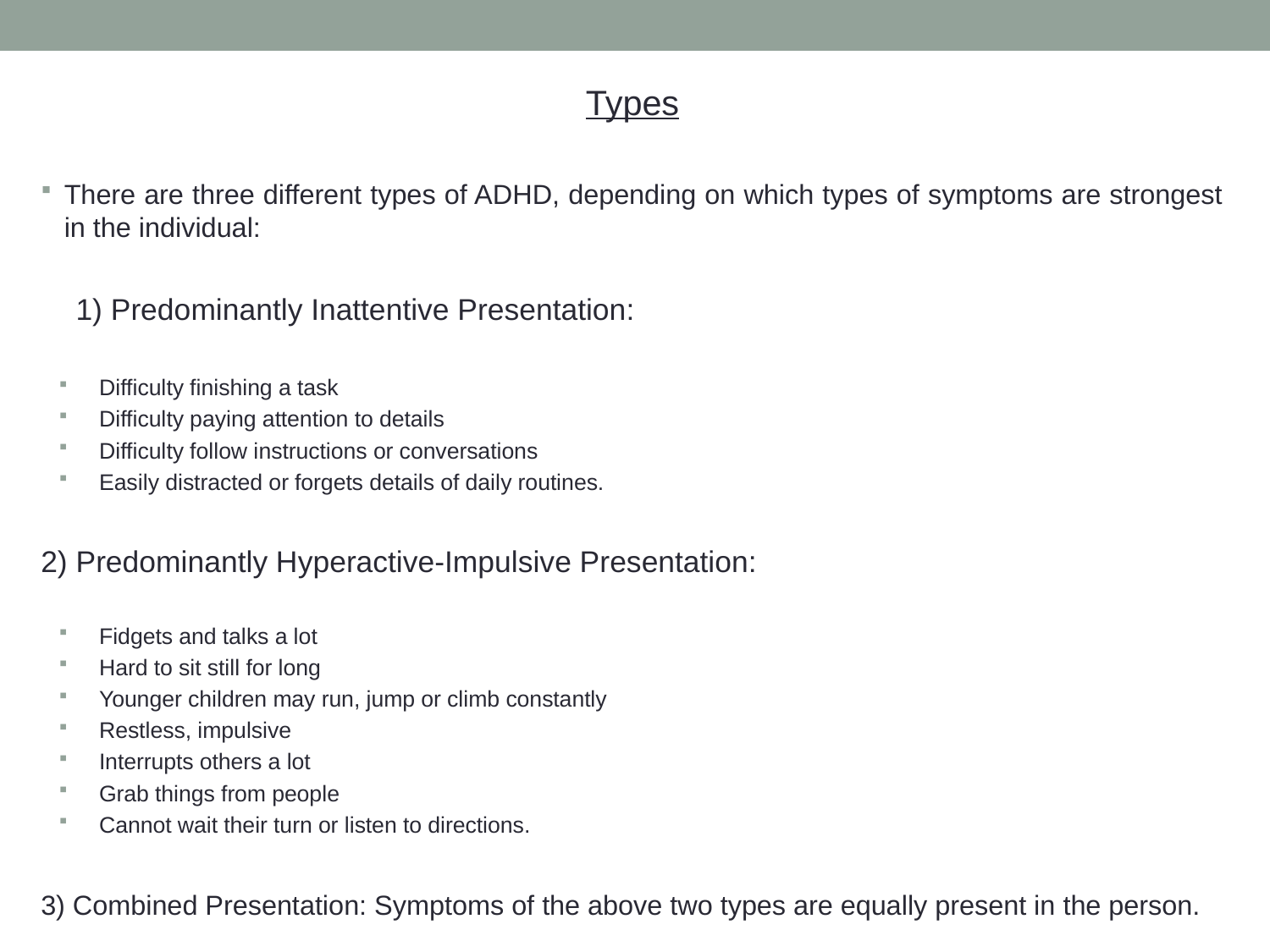

Types

There are three different types of ADHD, depending on which types of symptoms are strongest in the individual:

1) Predominantly Inattentive Presentation:

Difficulty finishing a task
Difficulty paying attention to details
Difficulty follow instructions or conversations
Easily distracted or forgets details of daily routines.

2) Predominantly Hyperactive-Impulsive Presentation:

Fidgets and talks a lot
Hard to sit still for long
Younger children may run, jump or climb constantly
Restless, impulsive
Interrupts others a lot
Grab things from people
Cannot wait their turn or listen to directions.

3) Combined Presentation: Symptoms of the above two types are equally present in the person.